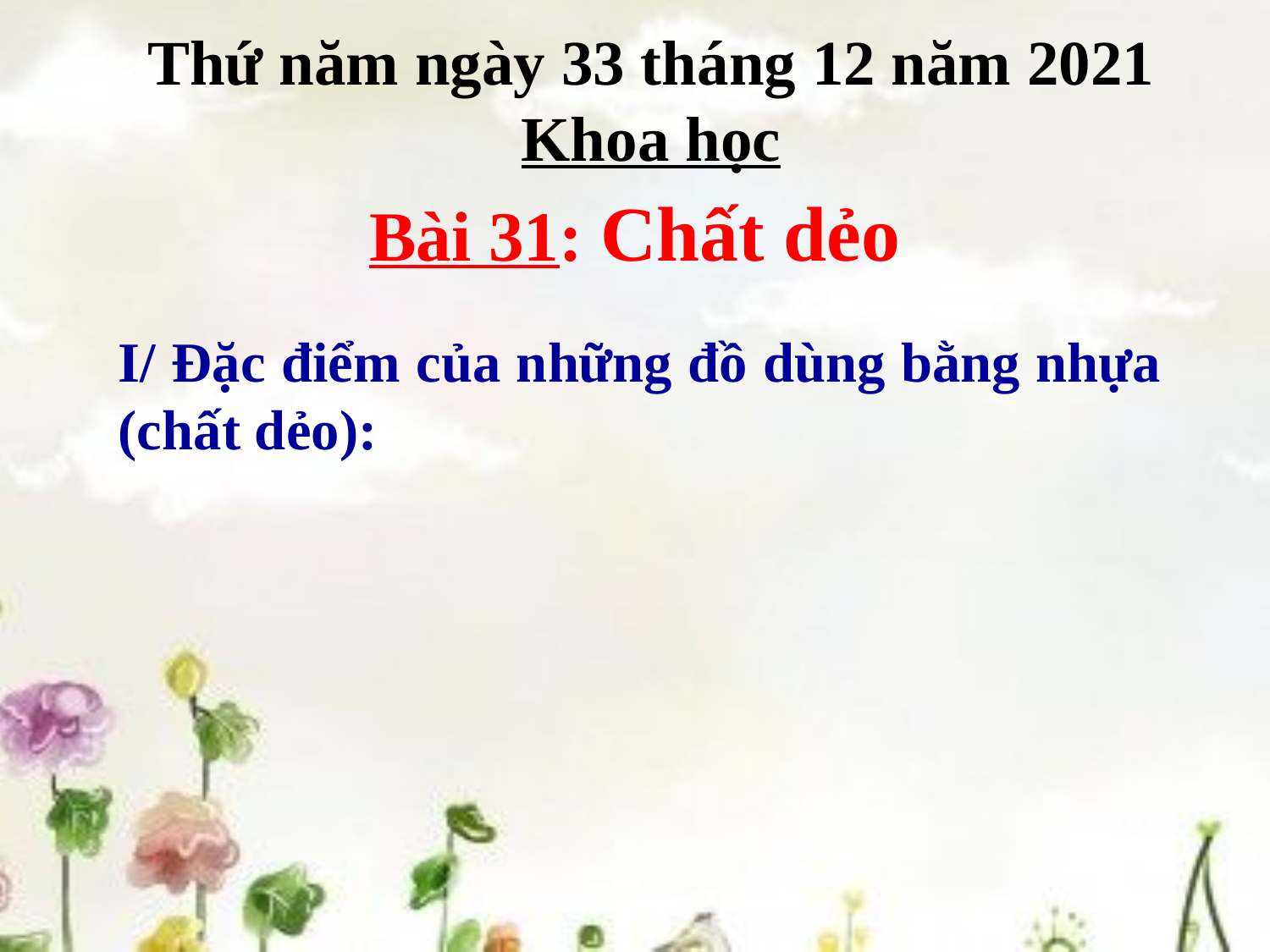

Thứ năm ngày 33 tháng 12 năm 2021
Khoa học
Bài 31: Chất dẻo
I/ Đặc điểm của những đồ dùng bằng nhựa (chất dẻo):